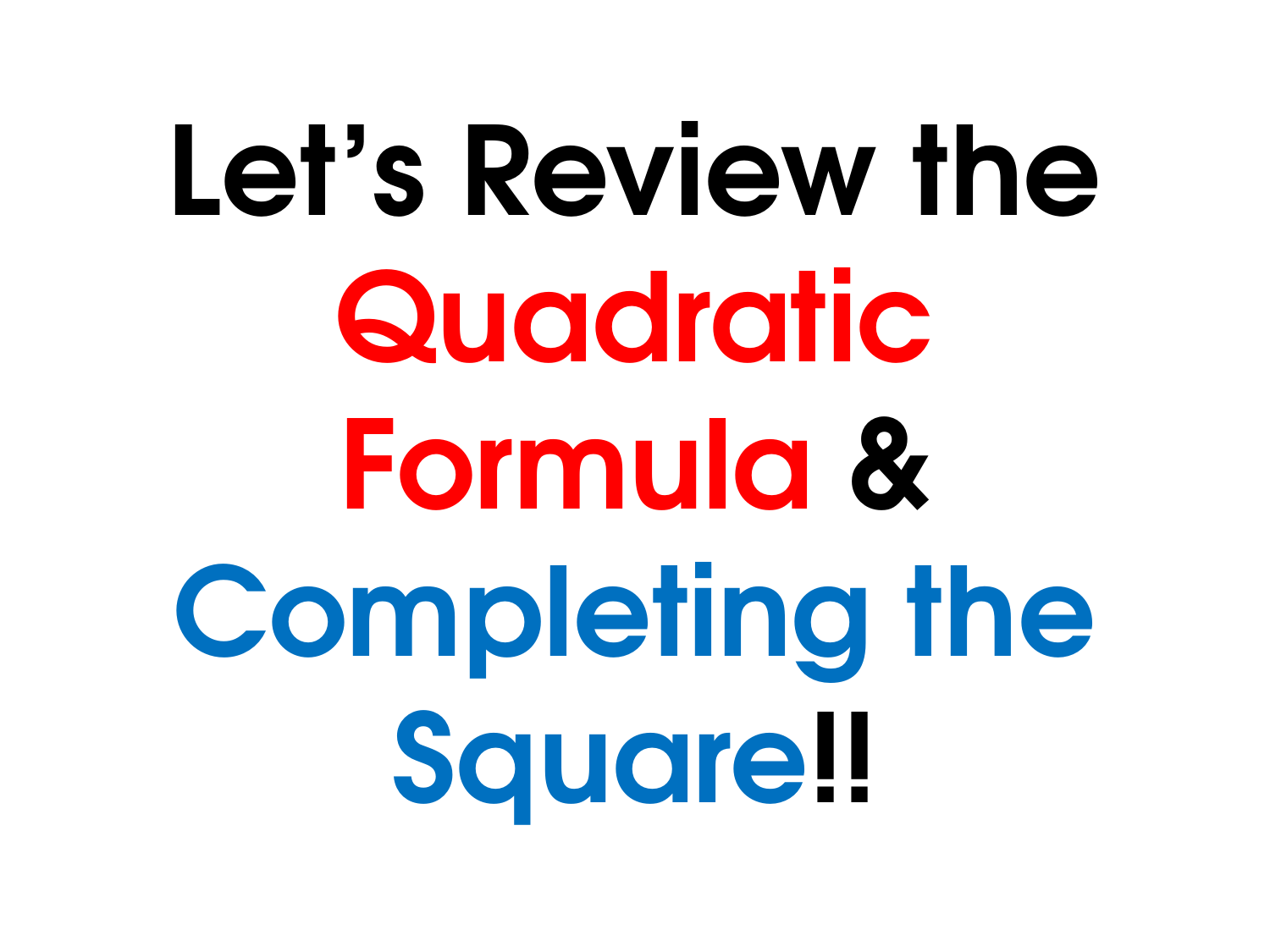

# Let’s Review the Quadratic Formula & Completing the Square!!